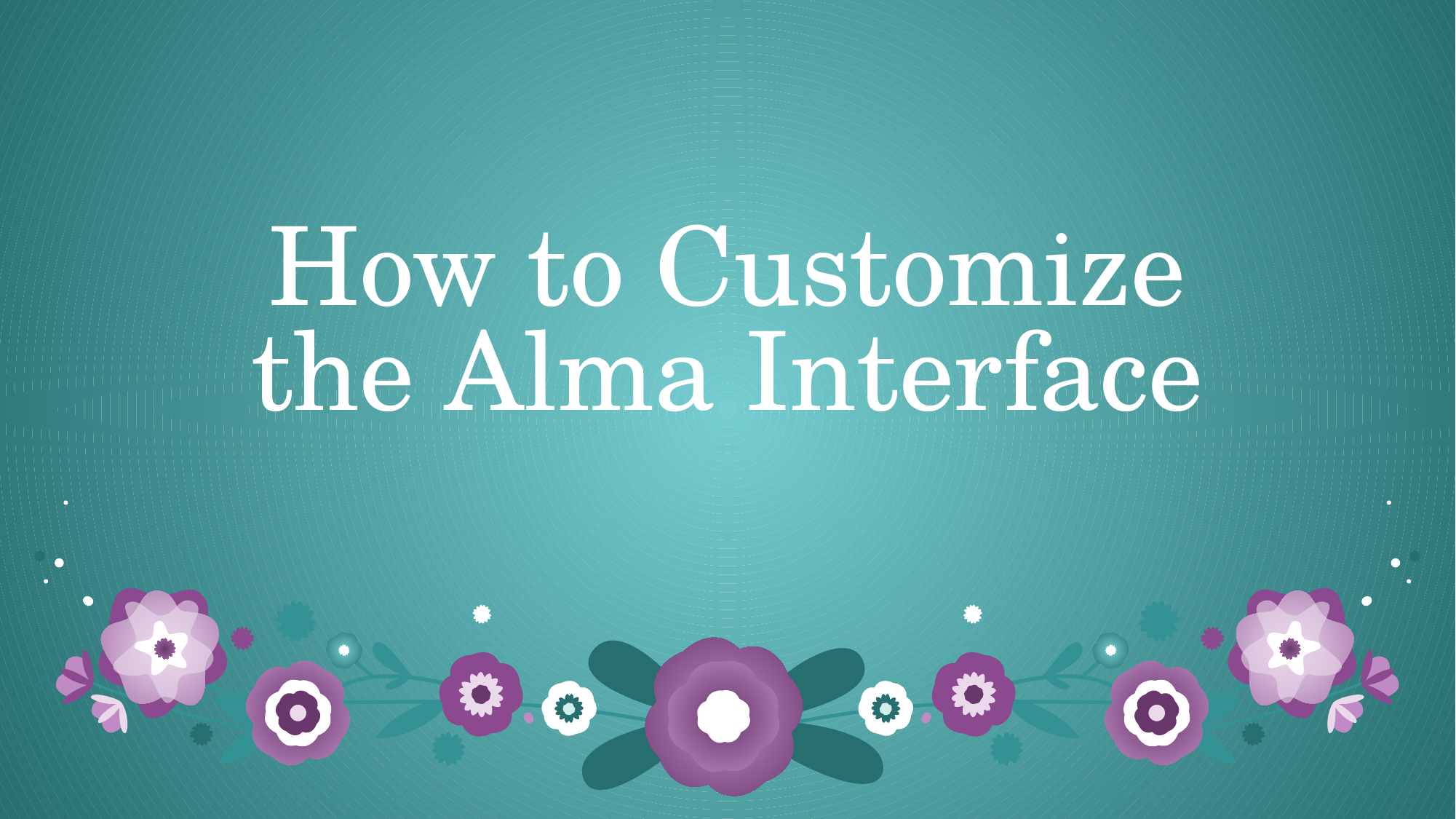

# How to Customize the Alma Interface